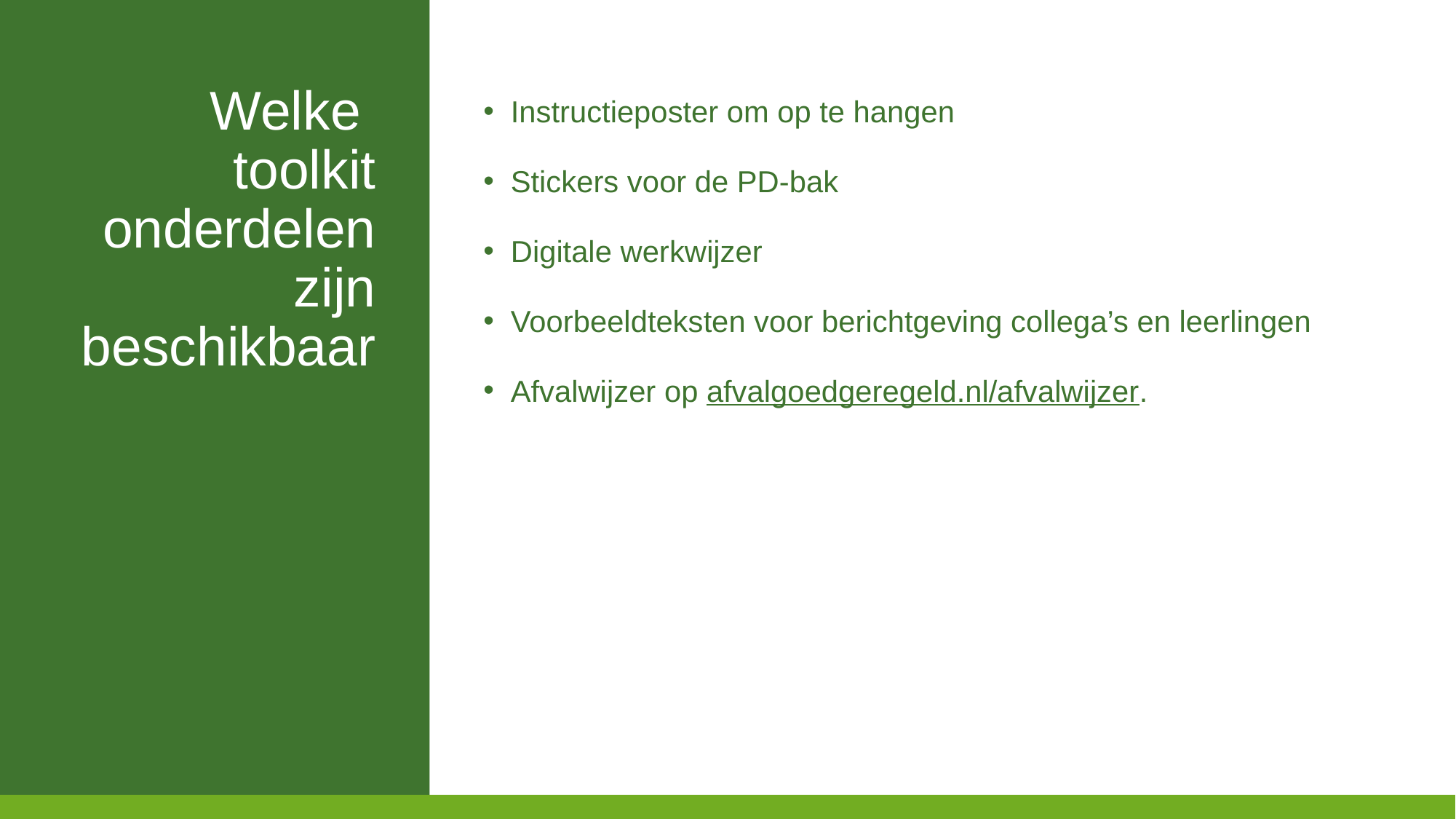

Instructieposter om op te hangen
Stickers voor de PD-bak
Digitale werkwijzer
Voorbeeldteksten voor berichtgeving collega’s en leerlingen
Afvalwijzer op afvalgoedgeregeld.nl/afvalwijzer.
Welke
toolkit onderdelen zijn beschikbaar